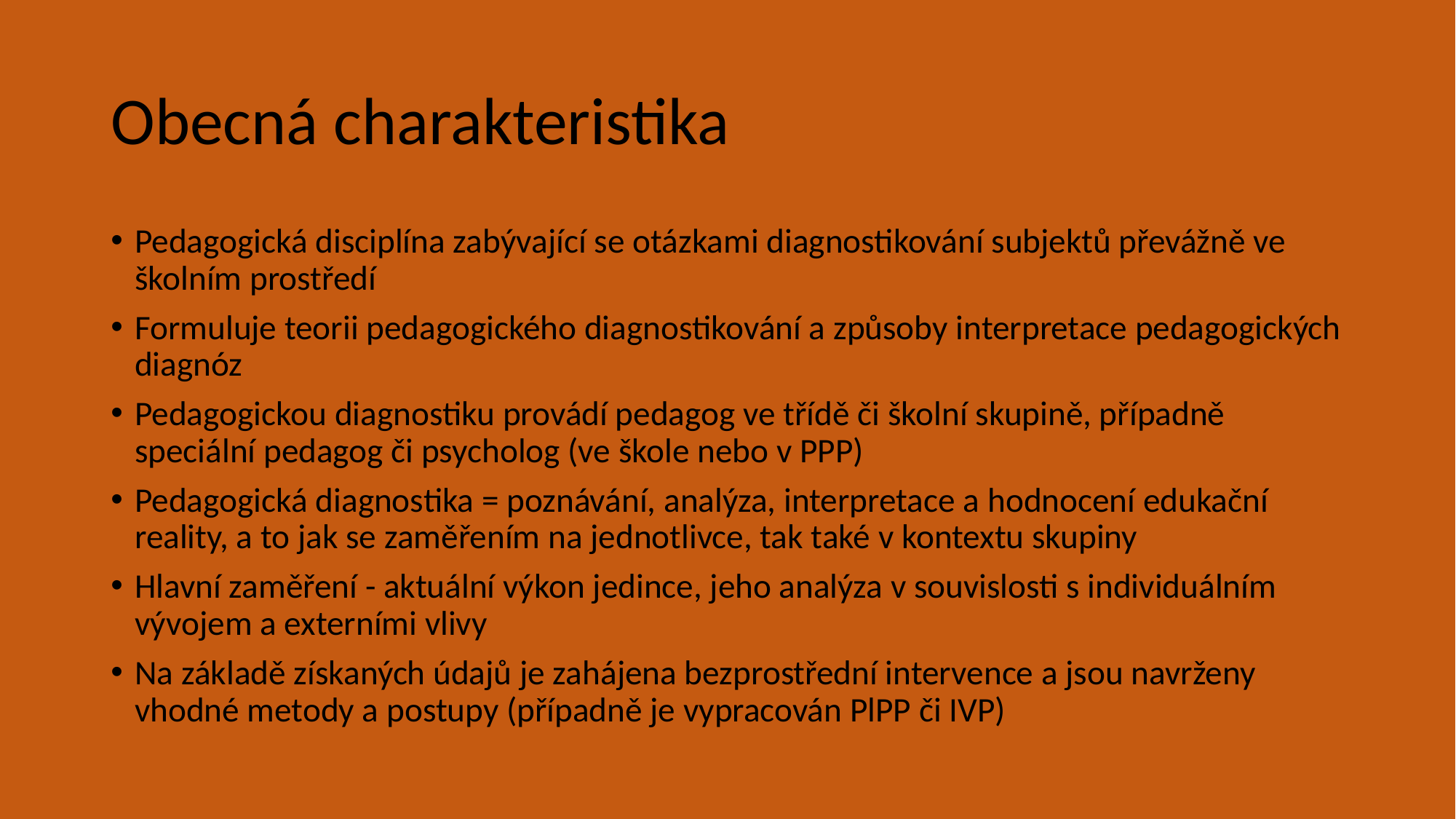

# Obecná charakteristika
Pedagogická disciplína zabývající se otázkami diagnostikování subjektů převážně ve školním prostředí
Formuluje teorii pedagogického diagnostikování a způsoby interpretace pedagogických diagnóz
Pedagogickou diagnostiku provádí pedagog ve třídě či školní skupině, případně speciální pedagog či psycholog (ve škole nebo v PPP)
Pedagogická diagnostika = poznávání, analýza, interpretace a hodnocení edukační reality, a to jak se zaměřením na jednotlivce, tak také v kontextu skupiny
Hlavní zaměření - aktuální výkon jedince, jeho analýza v souvislosti s individuálním vývojem a externími vlivy
Na základě získaných údajů je zahájena bezprostřední intervence a jsou navrženy vhodné metody a postupy (případně je vypracován PlPP či IVP)